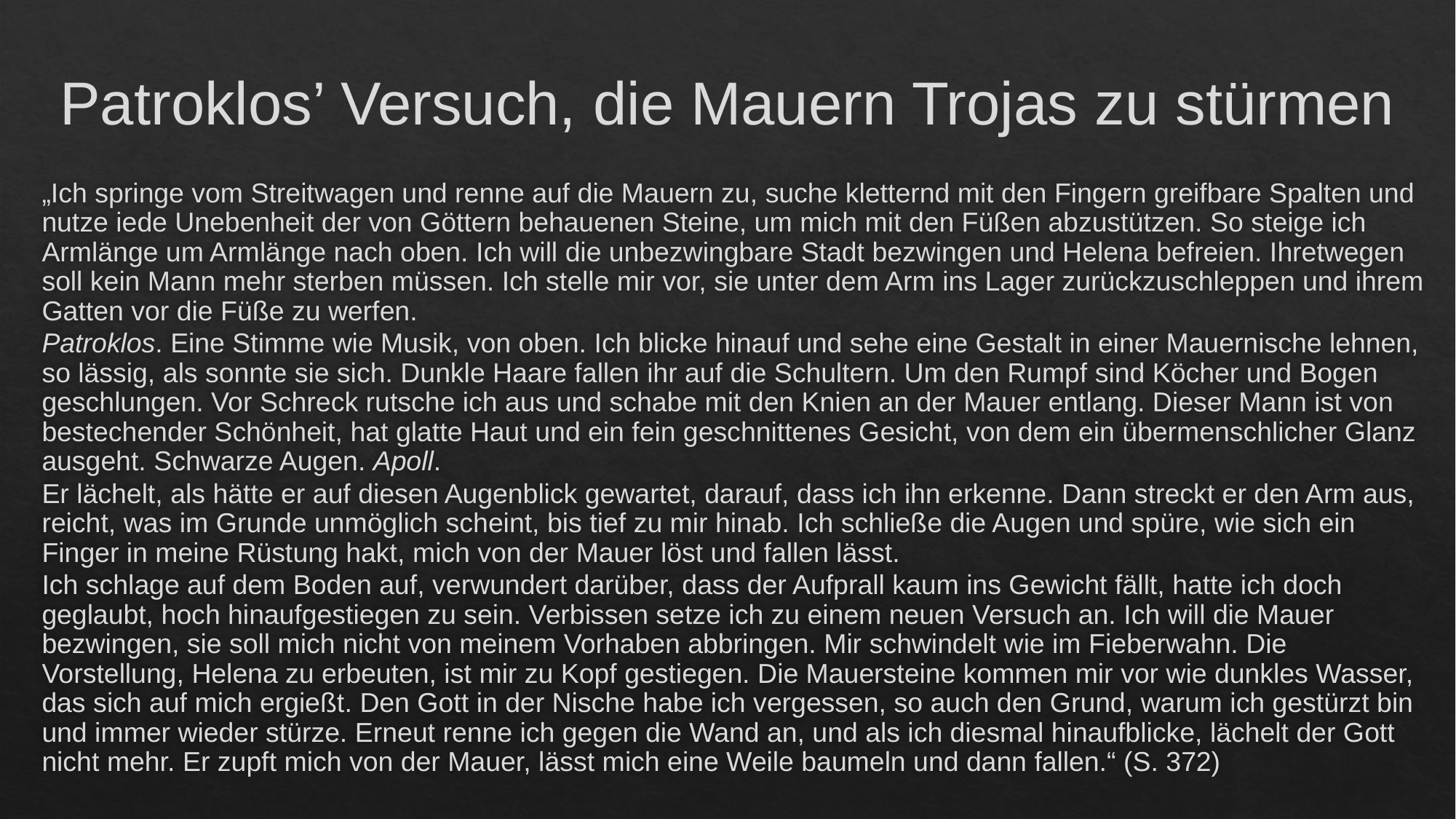

Patroklos’ Versuch, die Mauern Trojas zu stürmen
„Ich springe vom Streitwagen und renne auf die Mauern zu, suche kletternd mit den Fingern greifbare Spalten und nutze iede Unebenheit der von Göttern behauenen Steine, um mich mit den Füßen abzustützen. So steige ich Armlänge um Armlänge nach oben. Ich will die unbezwingbare Stadt bezwingen und Helena befreien. Ihretwegen soll kein Mann mehr sterben müssen. Ich stelle mir vor, sie unter dem Arm ins Lager zurückzuschleppen und ihrem Gatten vor die Füße zu werfen.
Patroklos. Eine Stimme wie Musik, von oben. Ich blicke hinauf und sehe eine Gestalt in einer Mauernische lehnen, so lässig, als sonnte sie sich. Dunkle Haare fallen ihr auf die Schultern. Um den Rumpf sind Köcher und Bogen geschlungen. Vor Schreck rutsche ich aus und schabe mit den Knien an der Mauer entlang. Dieser Mann ist von bestechender Schönheit, hat glatte Haut und ein fein geschnittenes Gesicht, von dem ein übermenschlicher Glanz ausgeht. Schwarze Augen. Apoll.
Er lächelt, als hätte er auf diesen Augenblick gewartet, darauf, dass ich ihn erkenne. Dann streckt er den Arm aus, reicht, was im Grunde unmöglich scheint, bis tief zu mir hinab. Ich schließe die Augen und spüre, wie sich ein Finger in meine Rüstung hakt, mich von der Mauer löst und fallen lässt.
Ich schlage auf dem Boden auf, verwundert darüber, dass der Aufprall kaum ins Gewicht fällt, hatte ich doch geglaubt, hoch hinaufgestiegen zu sein. Verbissen setze ich zu einem neuen Versuch an. Ich will die Mauer bezwingen, sie soll mich nicht von meinem Vorhaben abbringen. Mir schwindelt wie im Fieberwahn. Die Vorstellung, Helena zu erbeuten, ist mir zu Kopf gestiegen. Die Mauersteine kommen mir vor wie dunkles Wasser, das sich auf mich ergießt. Den Gott in der Nische habe ich vergessen, so auch den Grund, warum ich gestürzt bin und immer wieder stürze. Erneut renne ich gegen die Wand an, und als ich diesmal hinaufblicke, lächelt der Gott nicht mehr. Er zupft mich von der Mauer, lässt mich eine Weile baumeln und dann fallen.“ (S. 372)